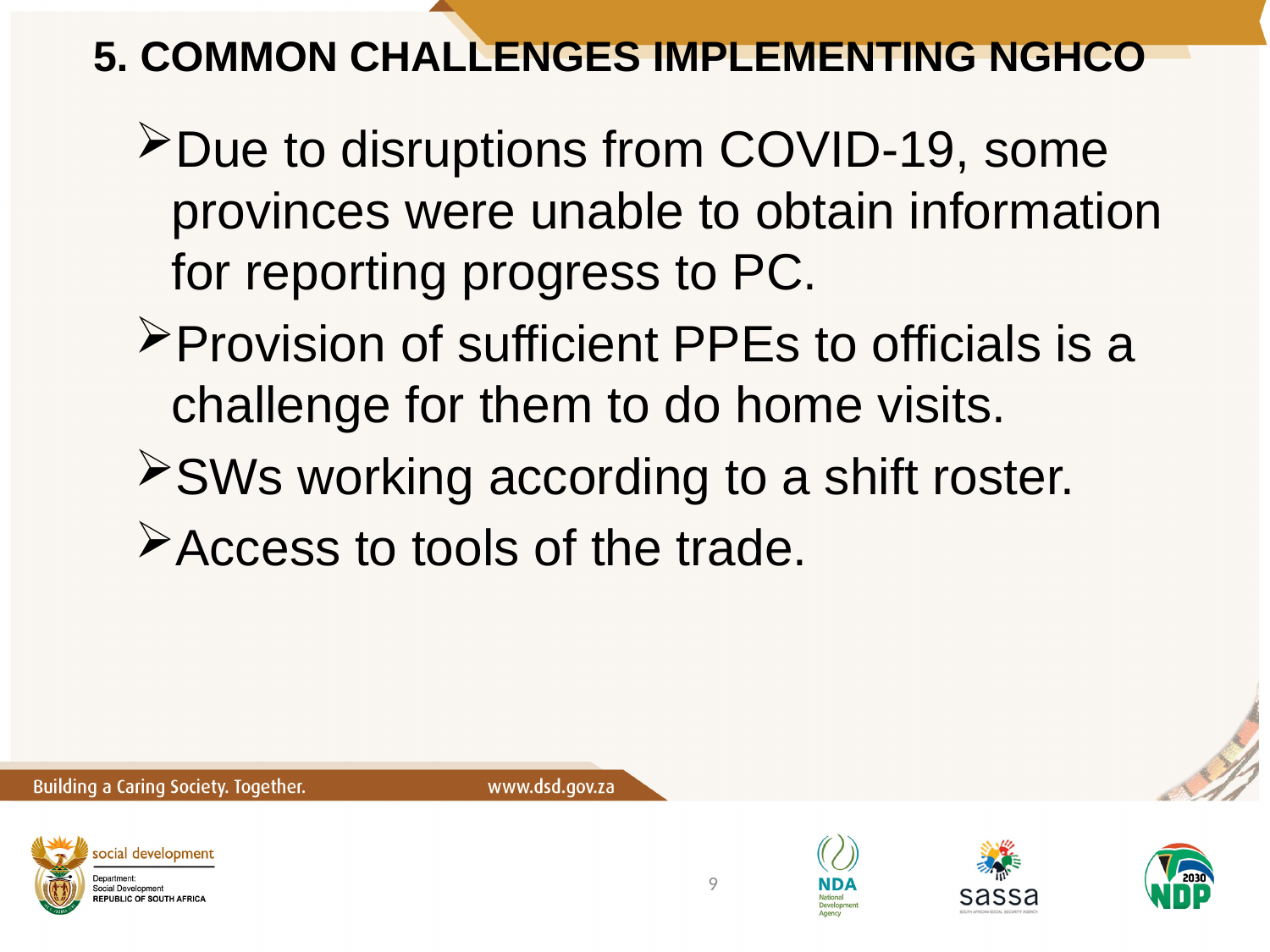

# 5. COMMON CHALLENGES IMPLEMENTING NGHCO
Due to disruptions from COVID-19, some provinces were unable to obtain information for reporting progress to PC.
Provision of sufficient PPEs to officials is a challenge for them to do home visits.
SWs working according to a shift roster.
Access to tools of the trade.
9